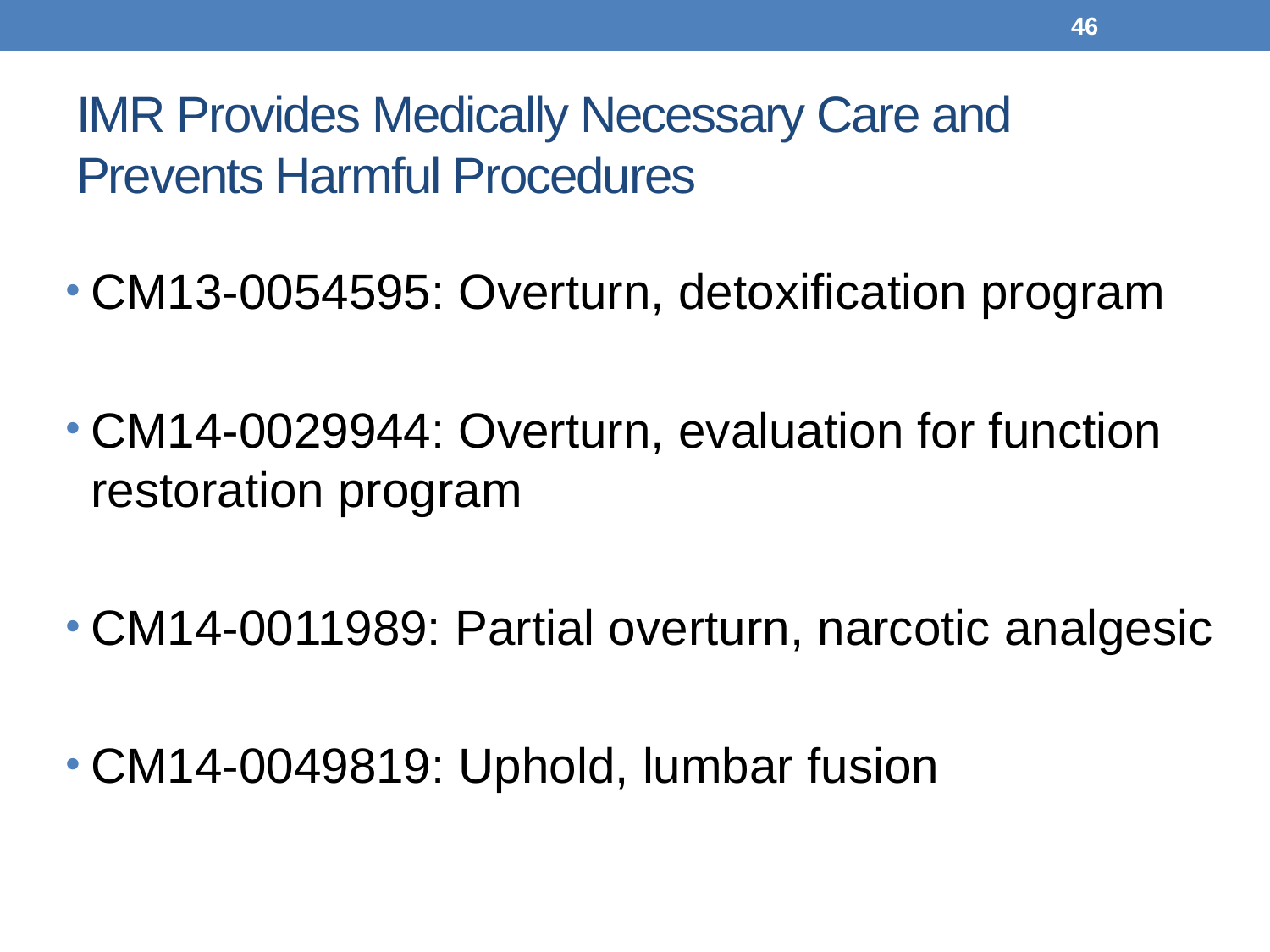

46
# IMR Provides Medically Necessary Care and Prevents Harmful Procedures
CM13-0054595: Overturn, detoxification program

CM14-0029944: Overturn, evaluation for function restoration program

CM14-0011989: Partial overturn, narcotic analgesic

CM14-0049819: Uphold, lumbar fusion